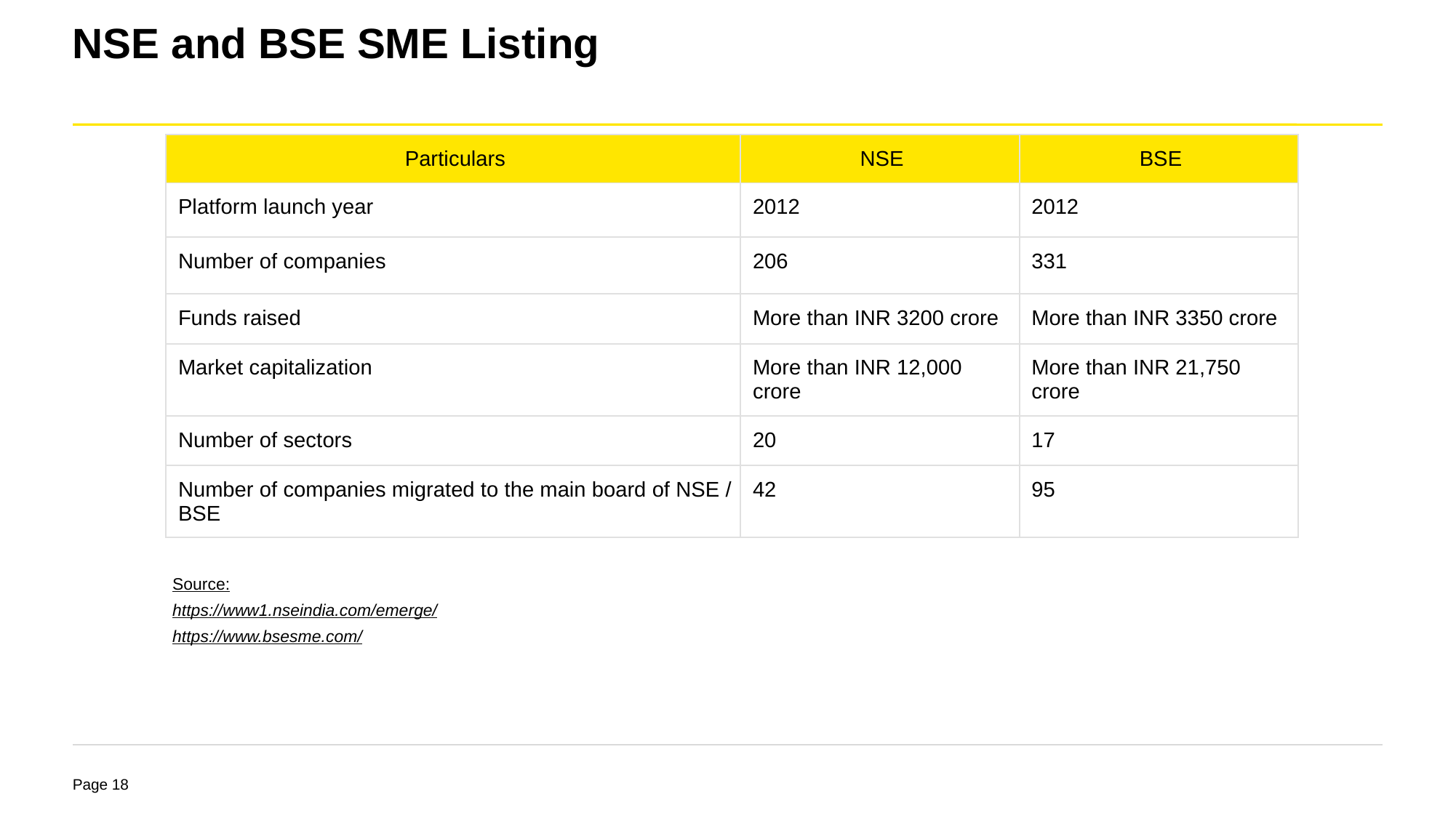

# NSE and BSE SME Listing

| Particulars | NSE | BSE |
| --- | --- | --- |
| Platform launch year | 2012 | 2012 |
| Number of companies | 206 | 331 |
| Funds raised | More than INR 3200 crore | More than INR 3350 crore |
| Market capitalization | More than INR 12,000 crore | More than INR 21,750 crore |
| Number of sectors | 20 | 17 |
| Number of companies migrated to the main board of NSE / BSE | 42 | 95 |
Source:
https://www1.nseindia.com/emerge/
https://www.bsesme.com/